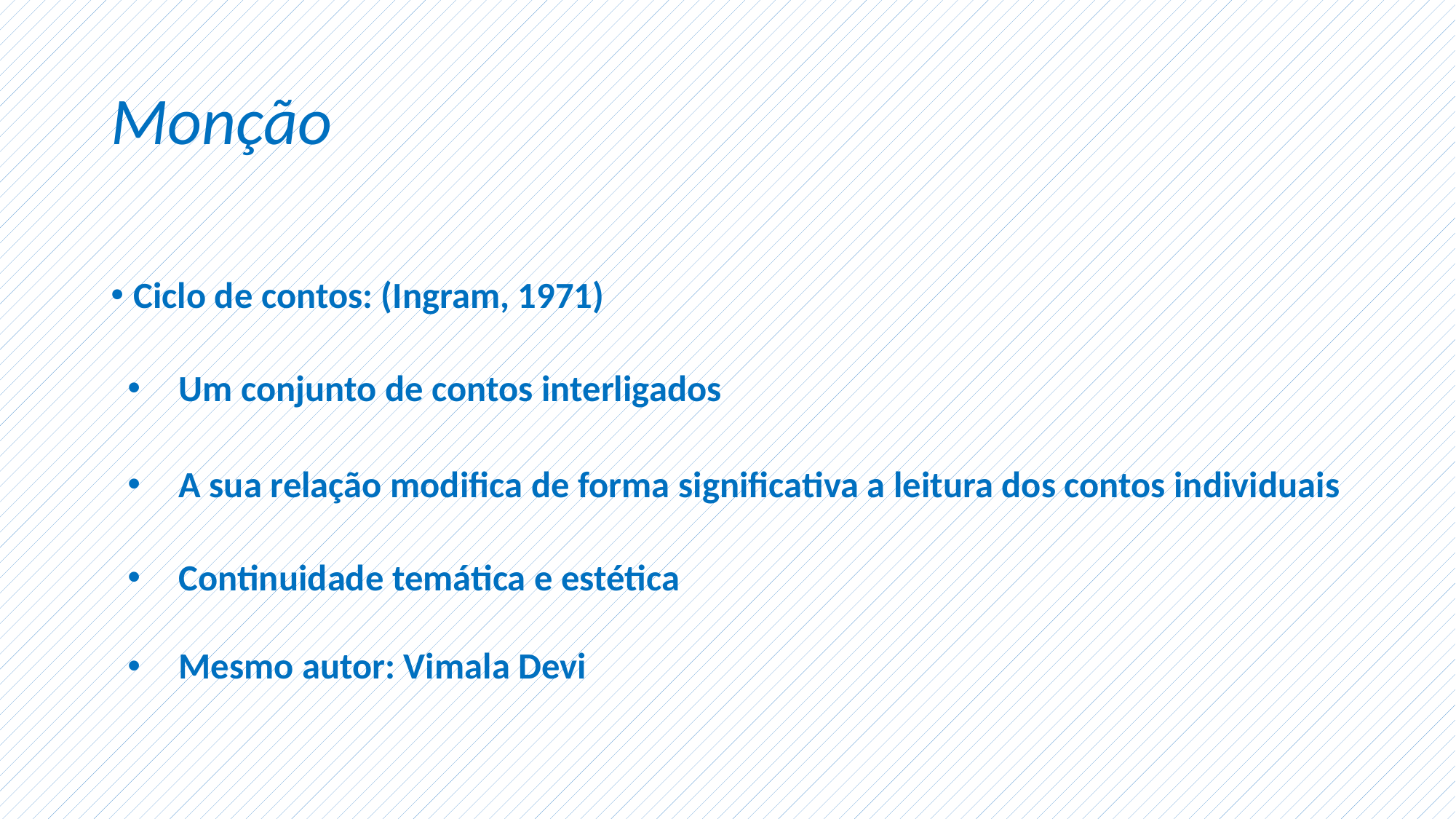

# Monção

Ciclo de contos: (Ingram, 1971)

Um conjunto de contos interligados

A sua relação modifica de forma significativa a leitura dos contos individuais

Continuidade temática e estética

Mesmo autor: Vimala Devi